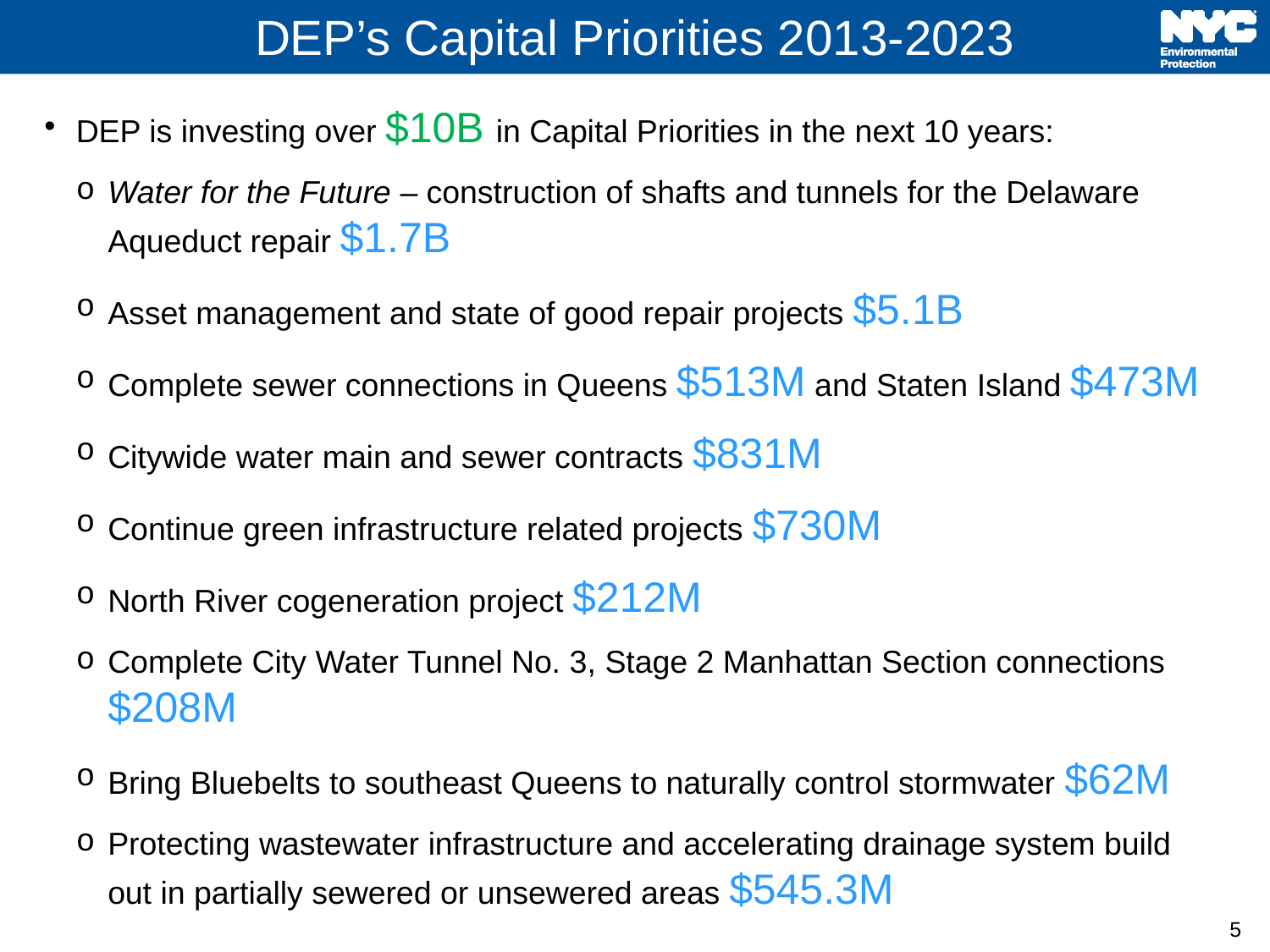

# DEP’s Capital Priorities 2013-2023
DEP is investing over $10B in Capital Priorities in the next 10 years:
Water for the Future – construction of shafts and tunnels for the Delaware Aqueduct repair $1.7B
Asset management and state of good repair projects $5.1B
Complete sewer connections in Queens $513M and Staten Island $473M
Citywide water main and sewer contracts $831M
Continue green infrastructure related projects $730M
North River cogeneration project $212M
Complete City Water Tunnel No. 3, Stage 2 Manhattan Section connections $208M
Bring Bluebelts to southeast Queens to naturally control stormwater $62M
Protecting wastewater infrastructure and accelerating drainage system build out in partially sewered or unsewered areas $545.3M